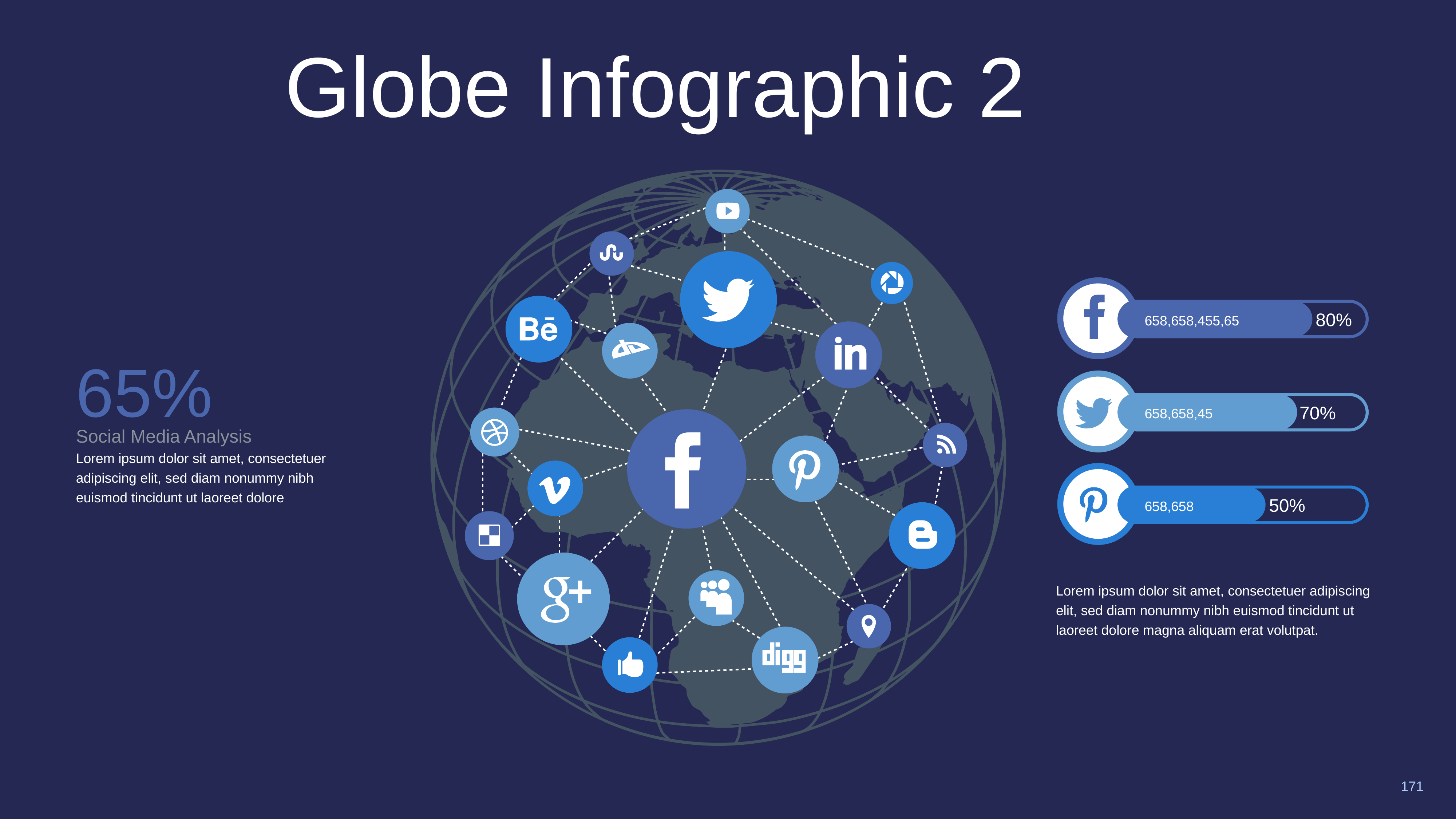

Globe Infographic 2

80%
658,658,455,65

65%

70%
658,658,45

Social Media Analysis
Lorem ipsum dolor sit amet, consectetuer adipiscing elit, sed diam nonummy nibh euismod tincidunt ut laoreet dolore

50%
658,658

Lorem ipsum dolor sit amet, consectetuer adipiscing elit, sed diam nonummy nibh euismod tincidunt ut laoreet dolore magna aliquam erat volutpat.

171